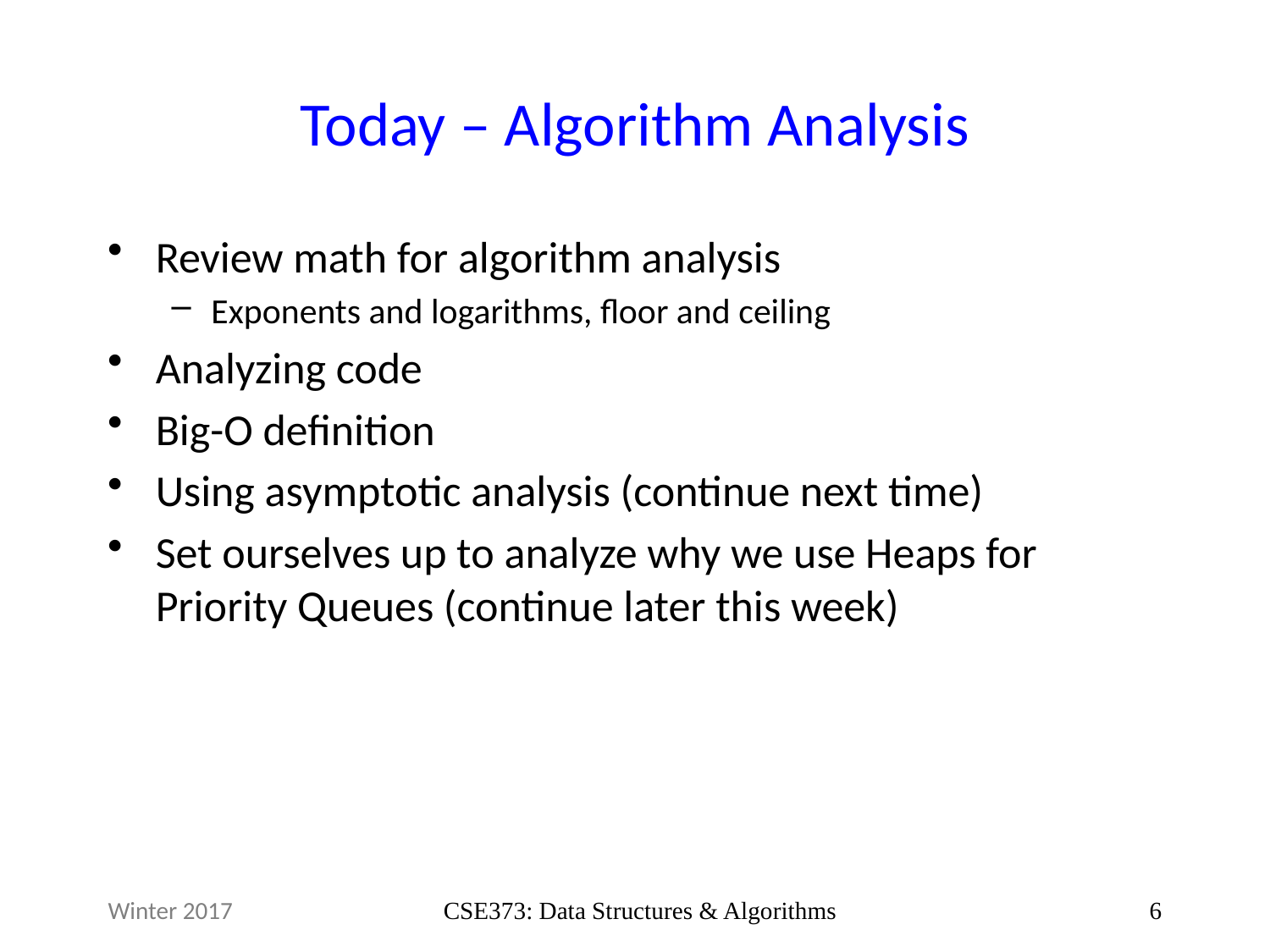

# Today – Algorithm Analysis
Review math for algorithm analysis
Exponents and logarithms, floor and ceiling
Analyzing code
Big-O definition
Using asymptotic analysis (continue next time)
Set ourselves up to analyze why we use Heaps for Priority Queues (continue later this week)
Winter 2017
CSE373: Data Structures & Algorithms
6